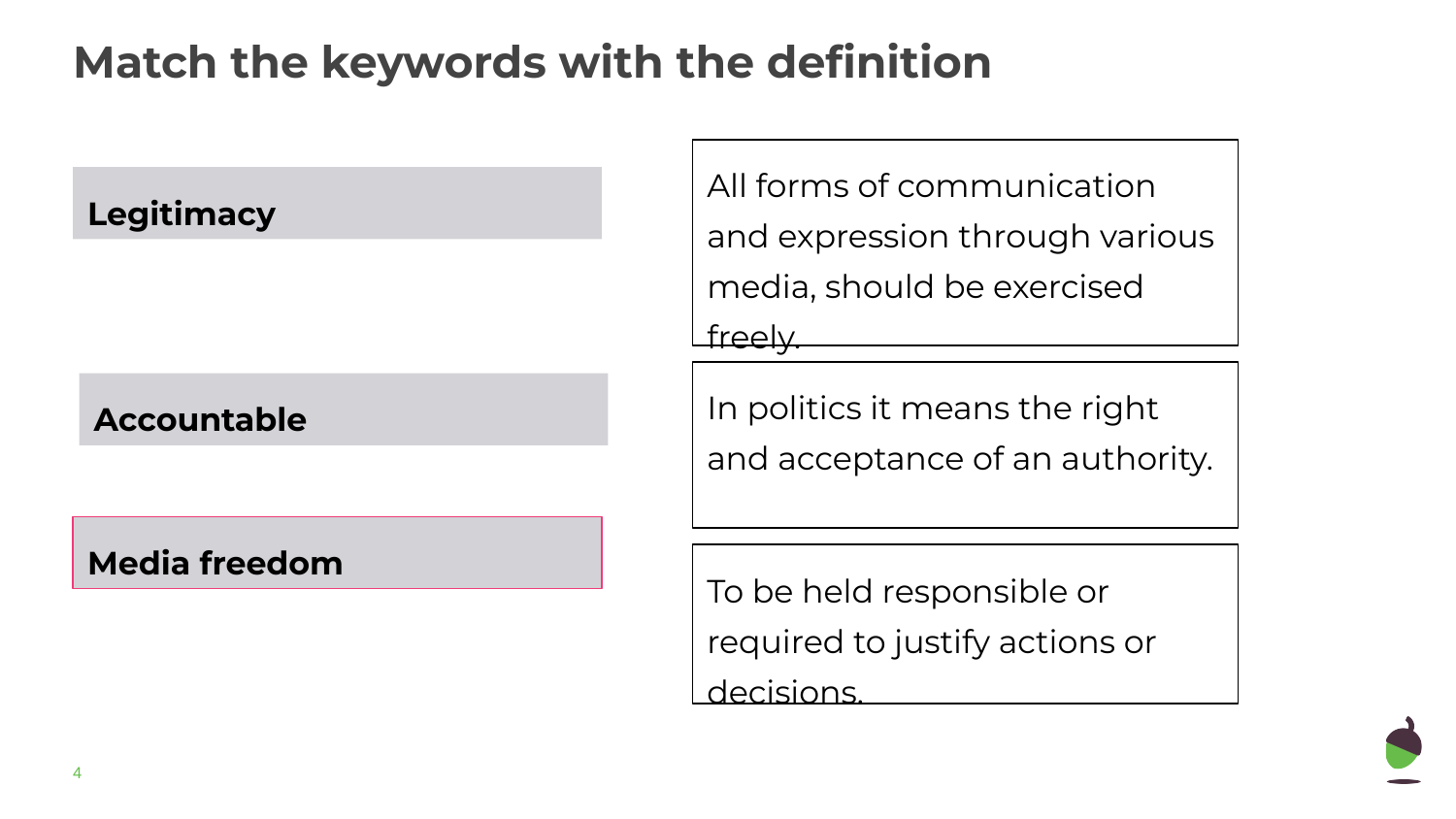

Match the keywords with the definition
All forms of communication and expression through various media, should be exercised freely.

Legitimacy
In politics it means the right and acceptance of an authority.
Accountable
Media freedom

To be held responsible or required to justify actions or decisions.

4